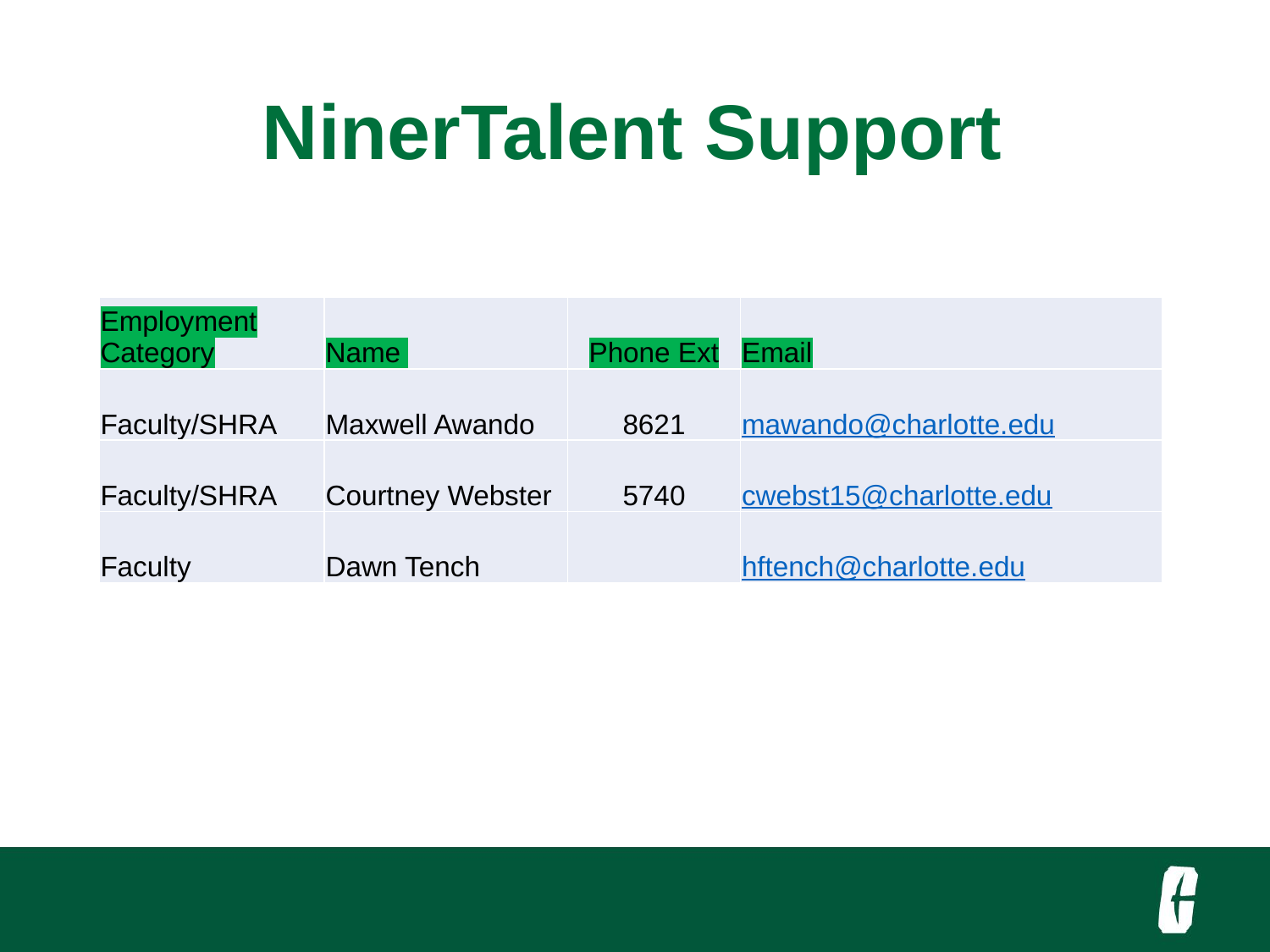

NinerTalent Support

#
| Employment Category | Name | Phone Ext | Email |
| --- | --- | --- | --- |
| Faculty/SHRA | Maxwell Awando | 8621 | mawando@charlotte.edu |
| Faculty/SHRA | Courtney Webster | 5740 | cwebst15@charlotte.edu |
| Faculty | Dawn Tench |  | hftench@charlotte.edu |